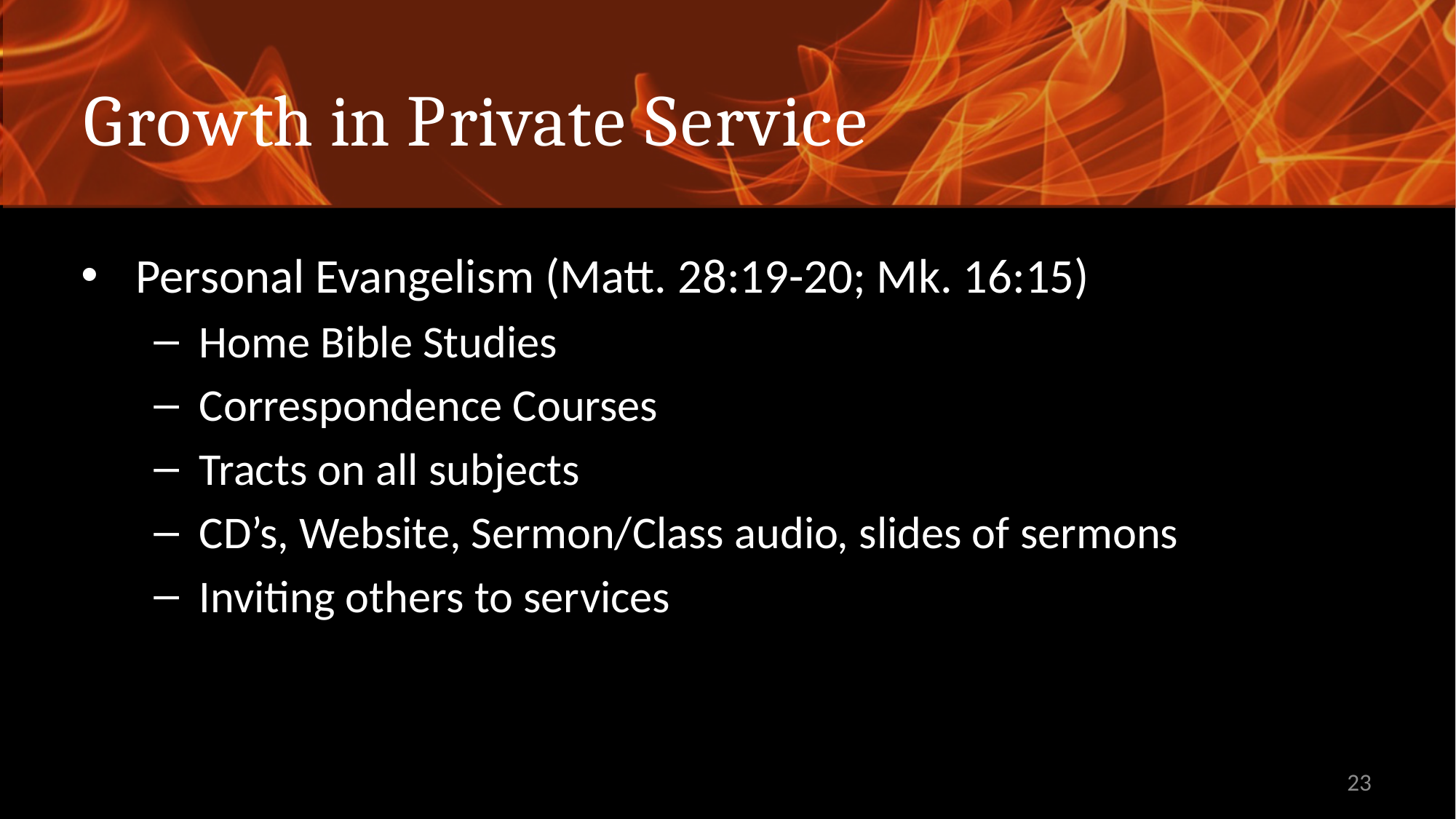

# Growth in Private Service
Personal Evangelism (Matt. 28:19-20; Mk. 16:15)
Home Bible Studies
Correspondence Courses
Tracts on all subjects
CD’s, Website, Sermon/Class audio, slides of sermons
Inviting others to services
23